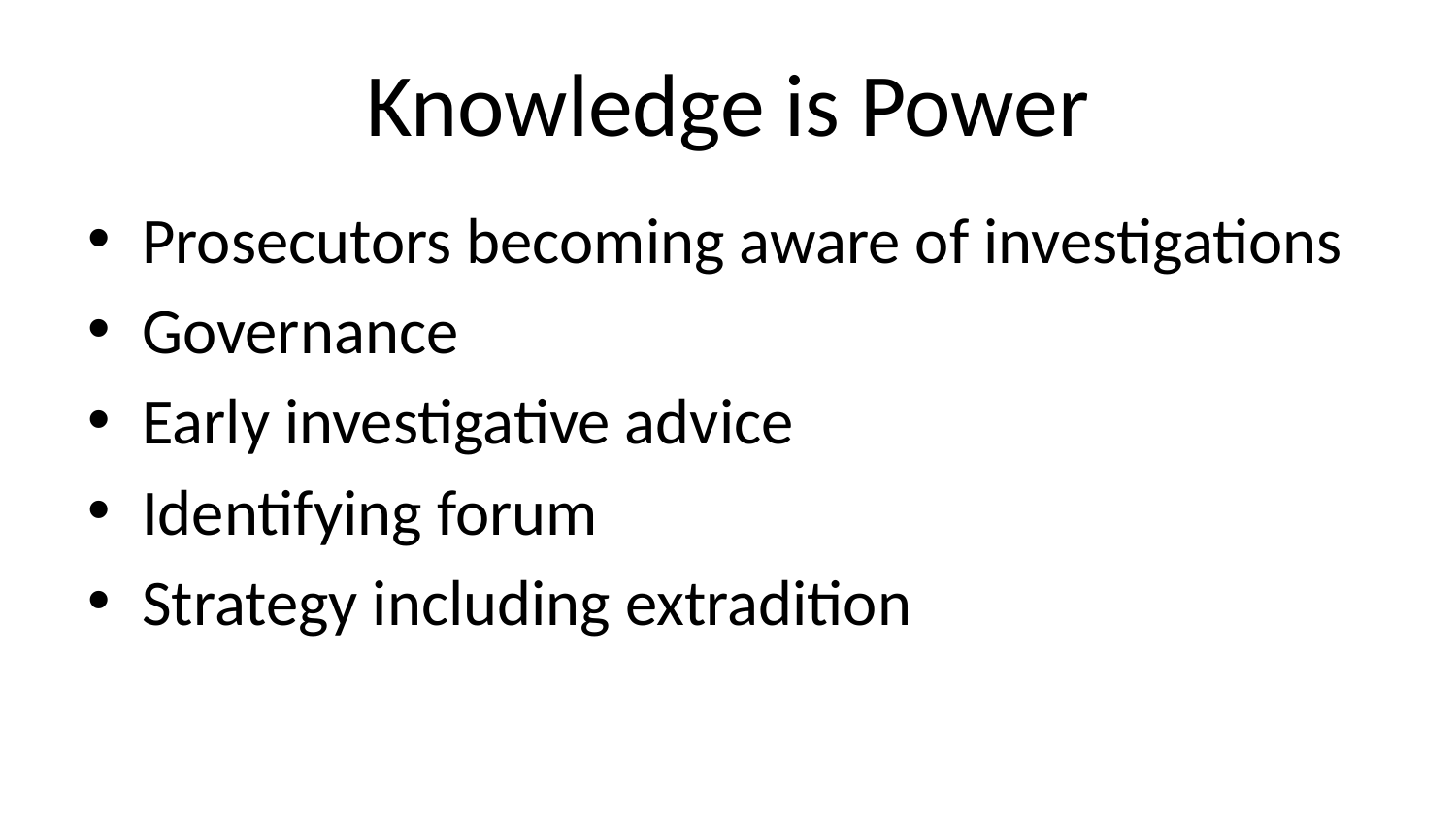

# Knowledge is Power
Prosecutors becoming aware of investigations
Governance
Early investigative advice
Identifying forum
Strategy including extradition